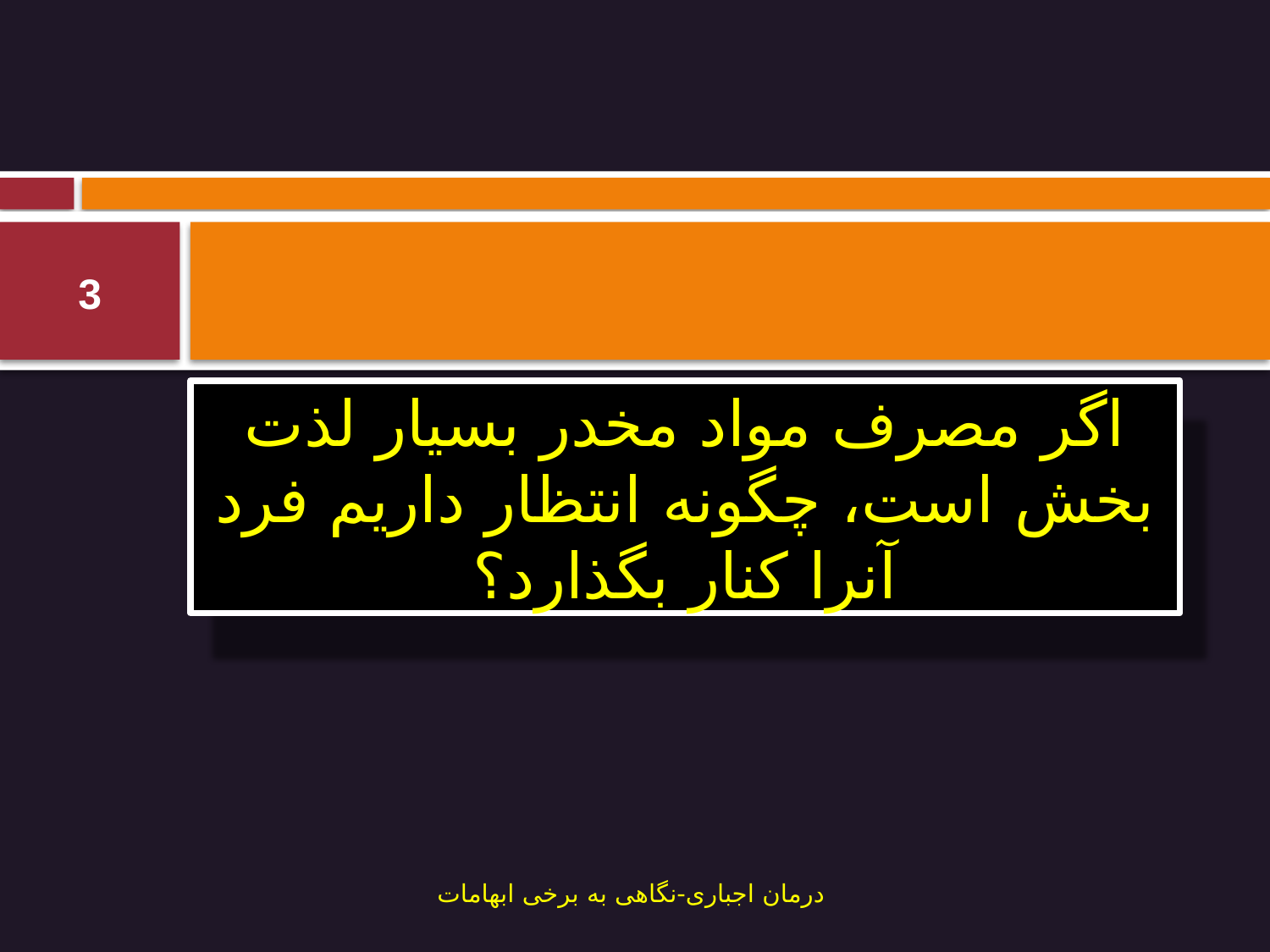

#
3
اگر مصرف مواد مخدر بسیار لذت بخش است، چگونه انتظار داریم فرد آنرا کنار بگذارد؟
درمان اجباری-نگاهی به برخی ابهامات